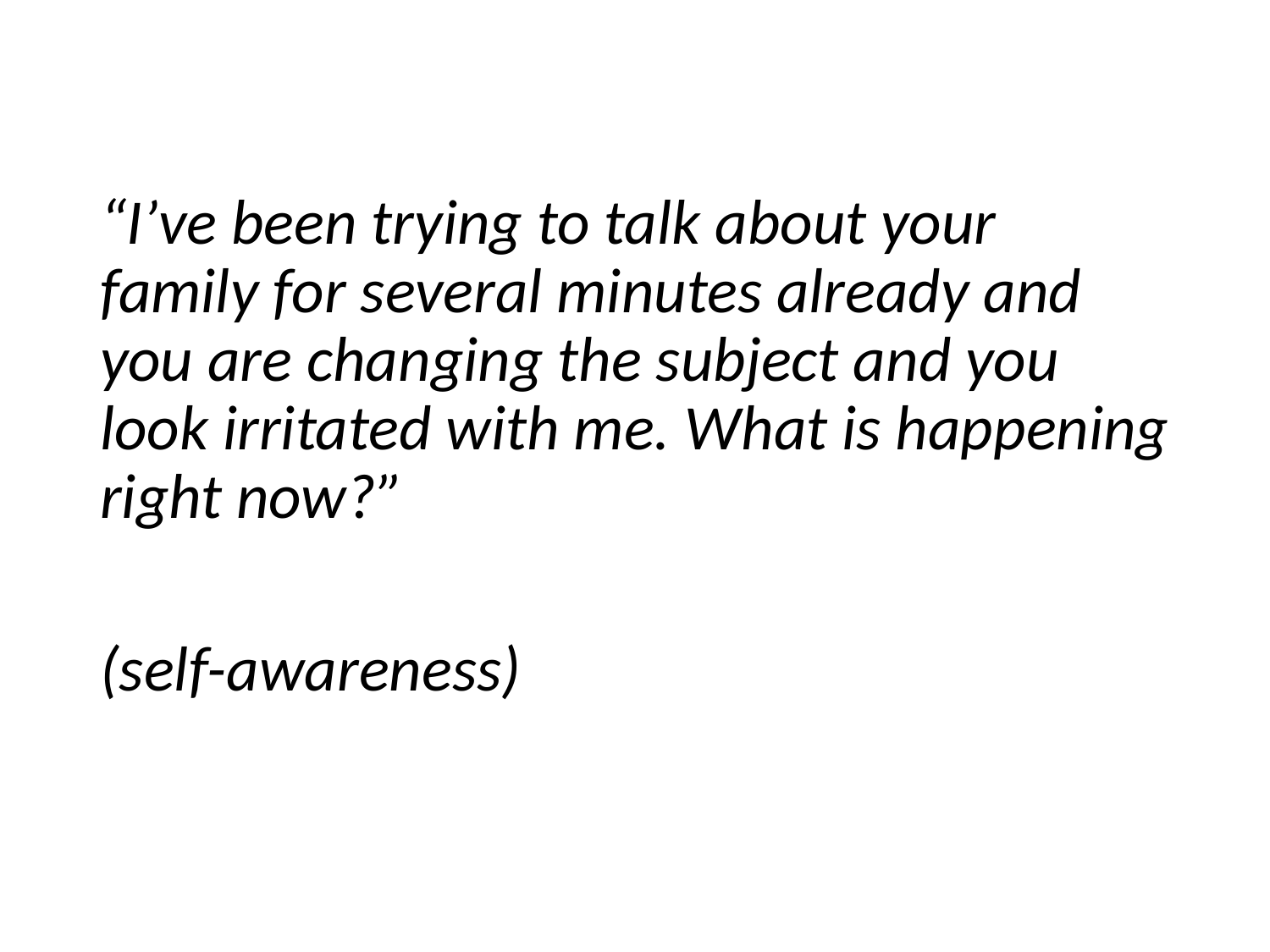

“I’ve been trying to talk about your family for several minutes already and you are changing the subject and you look irritated with me. What is happening right now?”

(self-awareness)